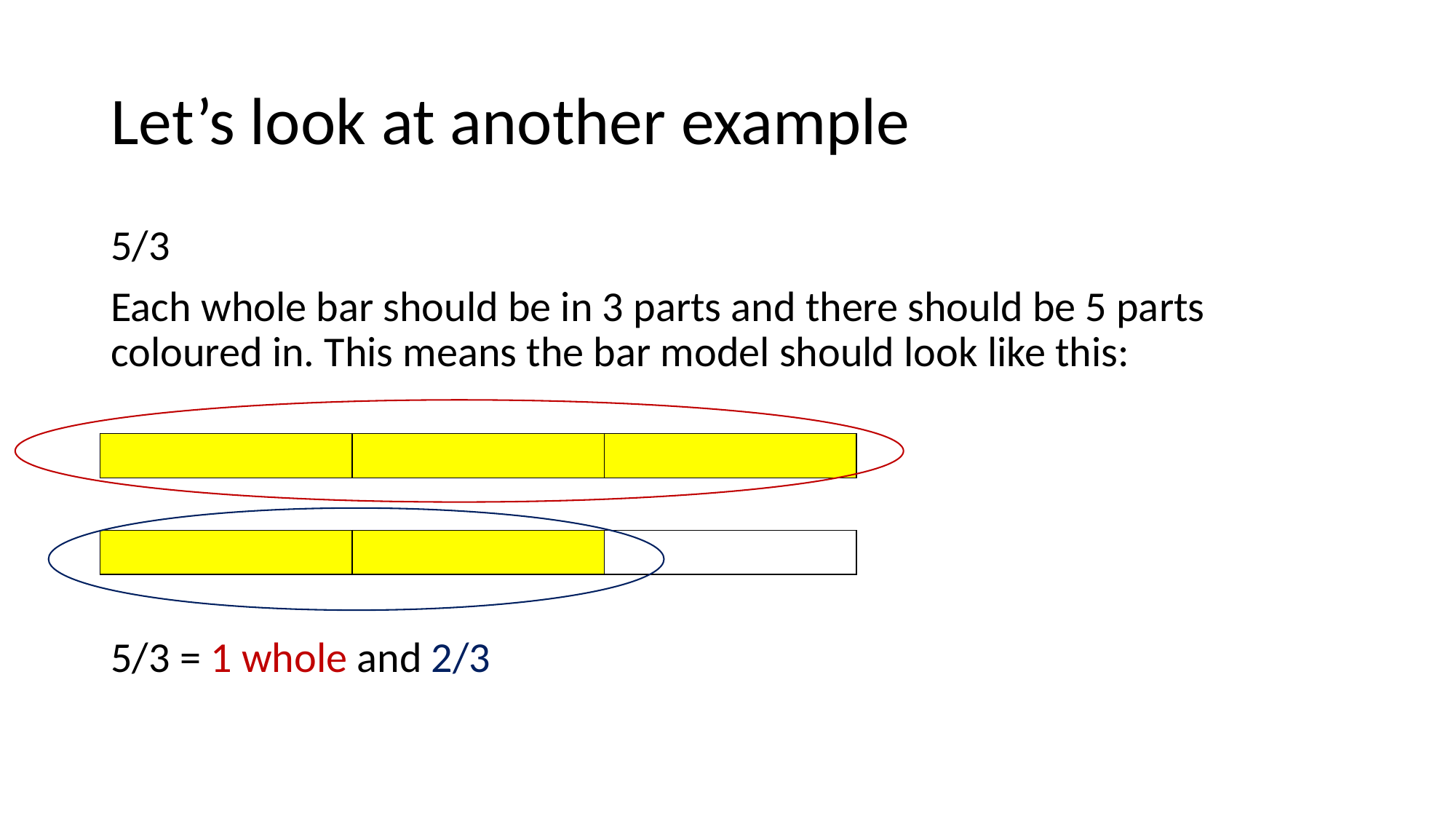

# Let’s look at another example
5/3
Each whole bar should be in 3 parts and there should be 5 parts coloured in. This means the bar model should look like this:

5/3 = 1 whole and 2/3

|  |  |  |
| --- | --- | --- |

|  |  |  |
| --- | --- | --- |